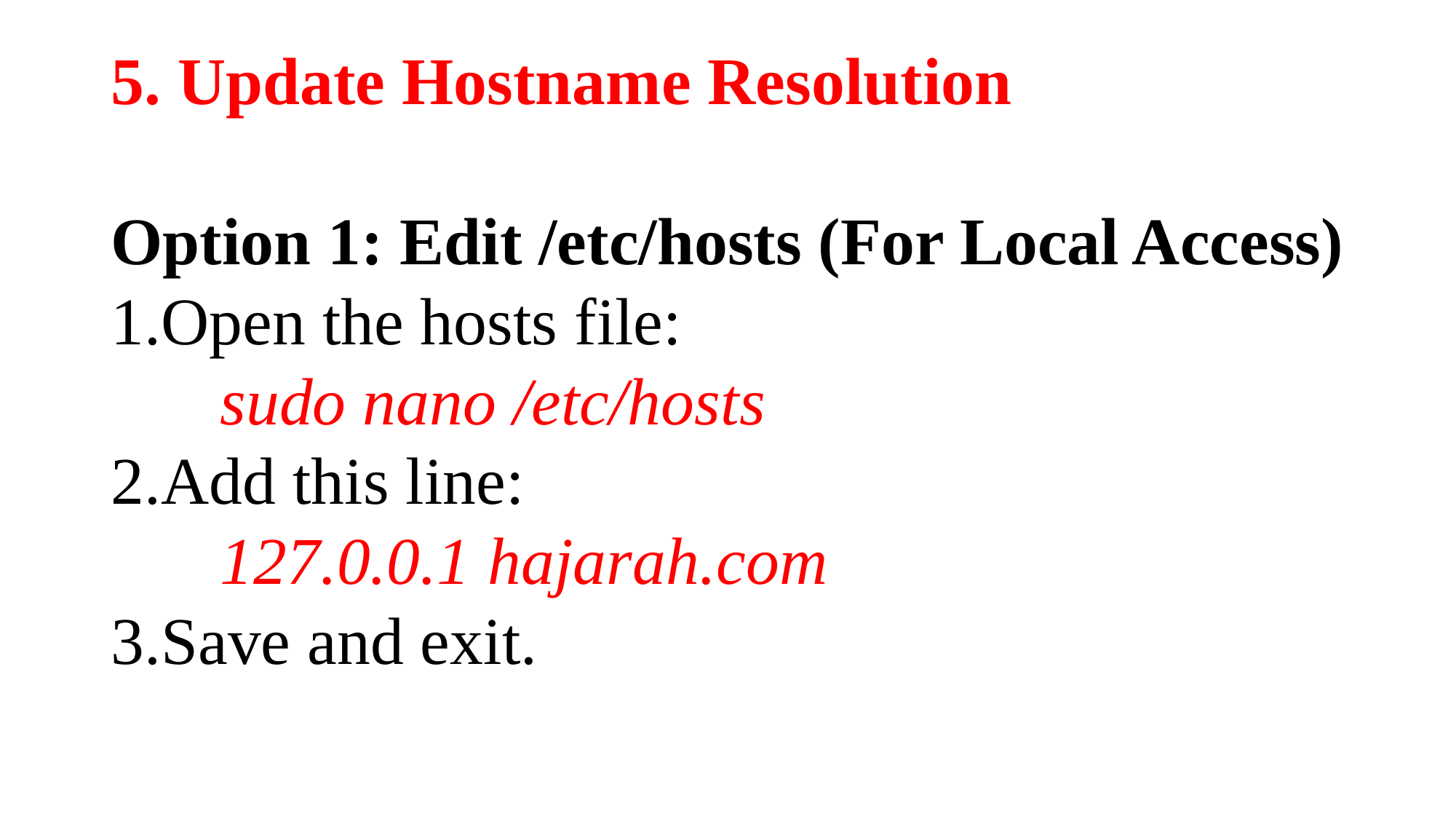

# 5. Update Hostname Resolution
Option 1: Edit /etc/hosts (For Local Access)
Open the hosts file:
	sudo nano /etc/hosts
Add this line:
	127.0.0.1 hajarah.com
Save and exit.